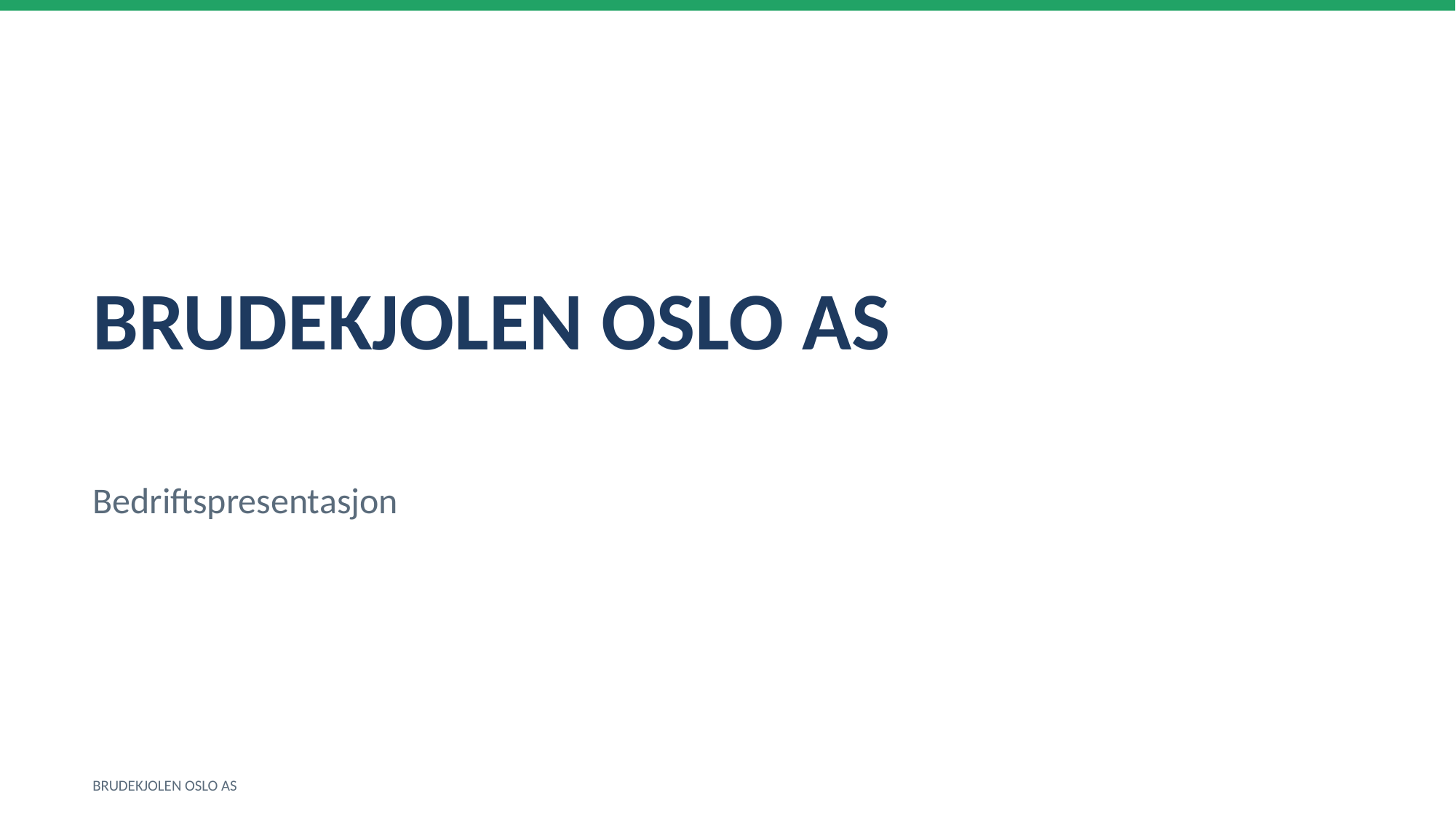

BRUDEKJOLEN OSLO AS
Bedriftspresentasjon
BRUDEKJOLEN OSLO AS